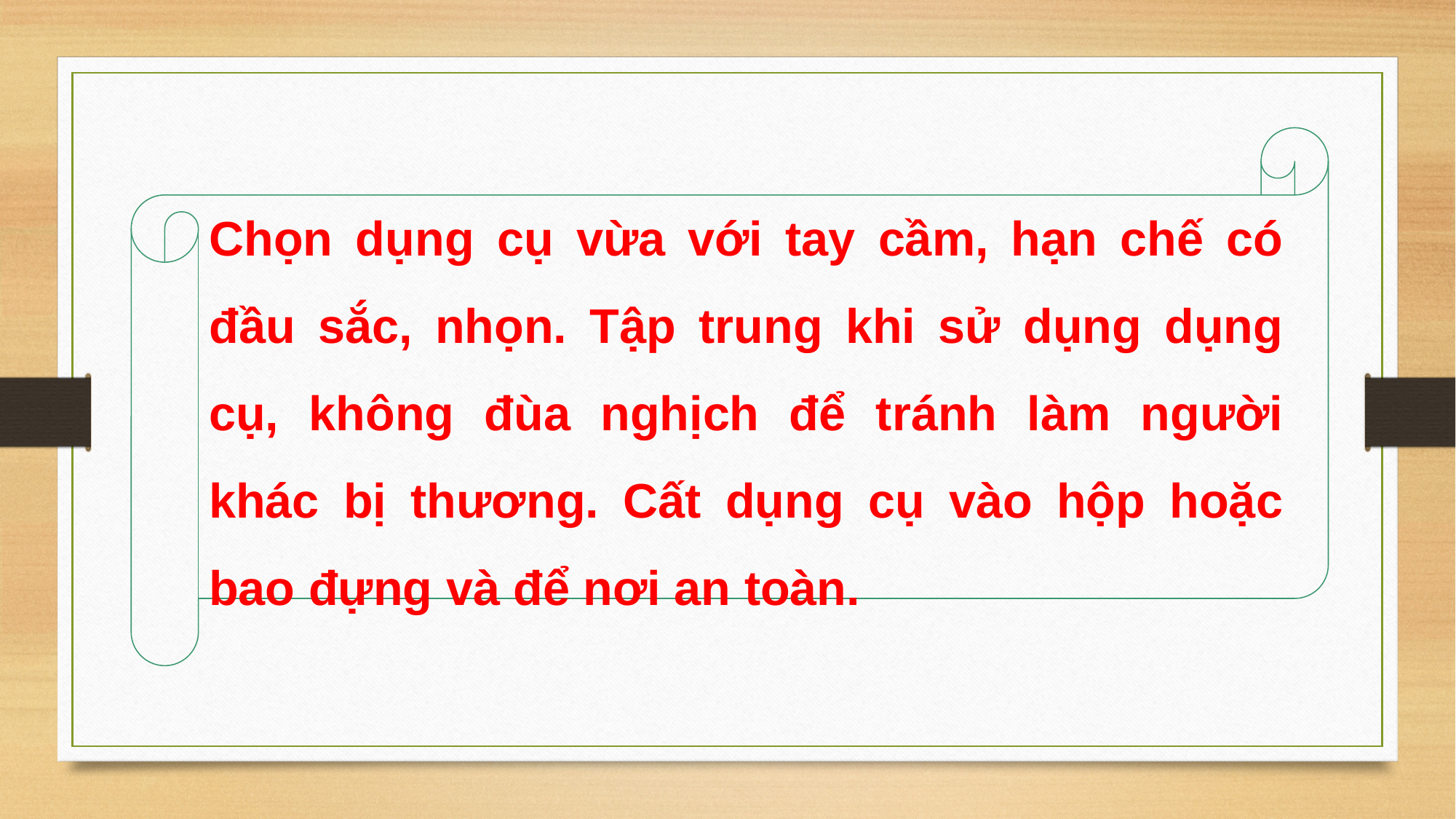

Chọn dụng cụ vừa với tay cầm, hạn chế có đầu sắc, nhọn. Tập trung khi sử dụng dụng cụ, không đùa nghịch để tránh làm người khác bị thương. Cất dụng cụ vào hộp hoặc bao đựng và để nơi an toàn.